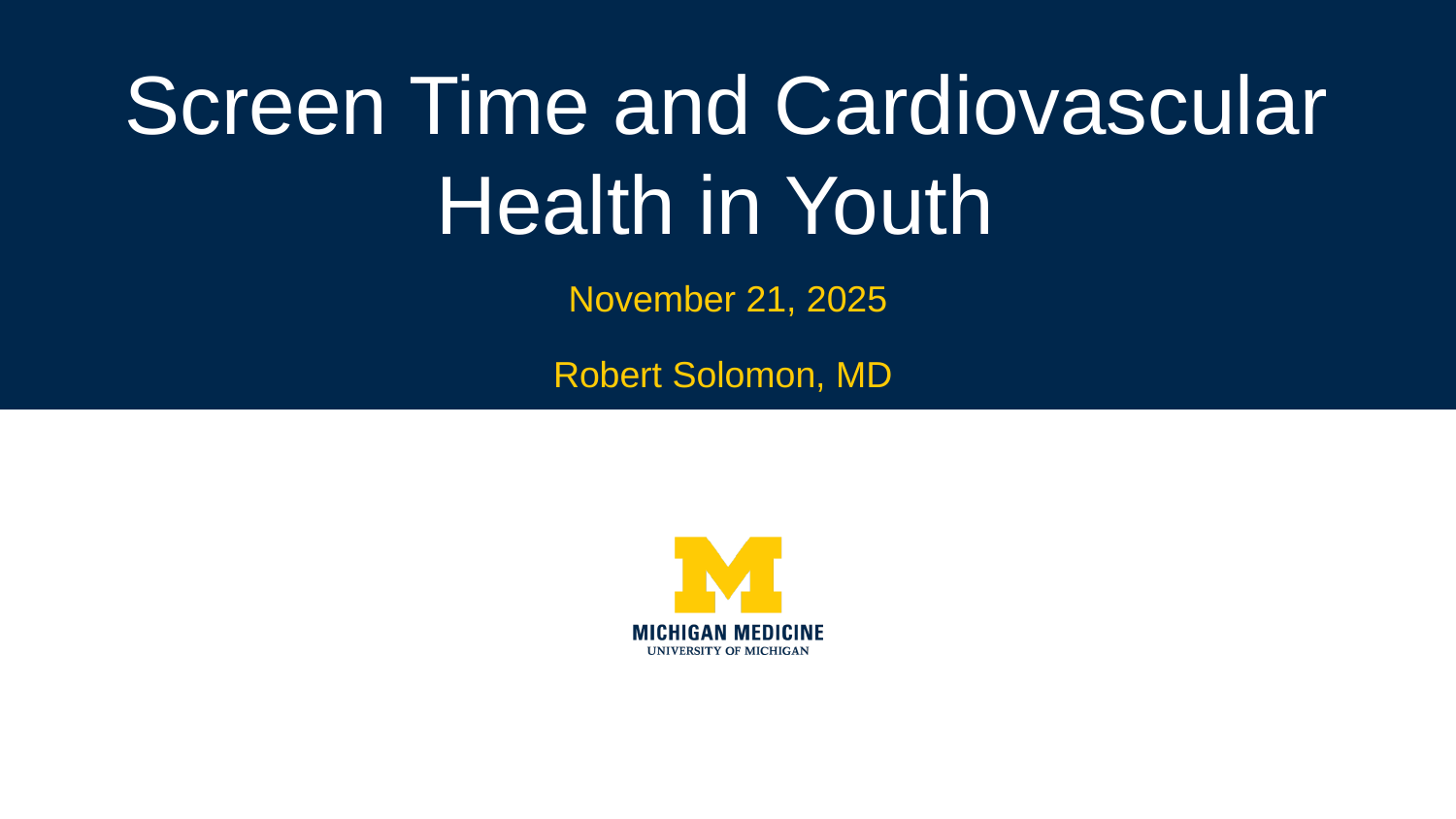

# Screen Time and Cardiovascular Health in Youth
November 21, 2025
Robert Solomon, MD